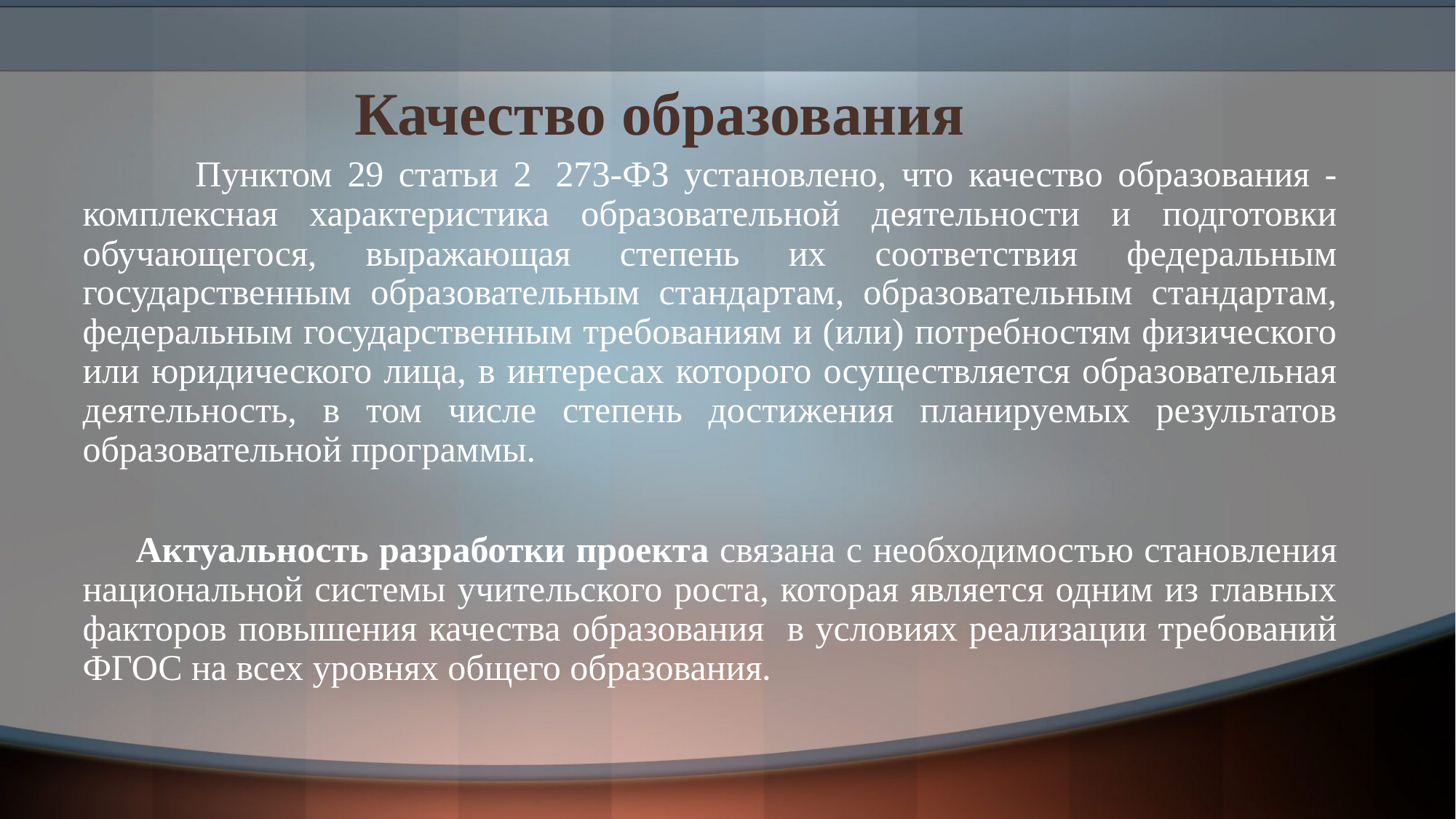

# Качество образования
        Пунктом 29 статьи 2  273-ФЗ установлено, что качество образования - комплексная характеристика образовательной деятельности и подготовки обучающегося, выражающая степень их соответствия федеральным государственным образовательным стандартам, образовательным стандартам, федеральным государственным требованиям и (или) потребностям физического или юридического лица, в интересах которого осуществляется образовательная деятельность, в том числе степень достижения планируемых результатов образовательной программы.

     Актуальность разработки проекта связана с необходимостью становления национальной системы учительского роста, которая является одним из главных факторов повышения качества образования  в условиях реализации требований ФГОС на всех уровнях общего образования.